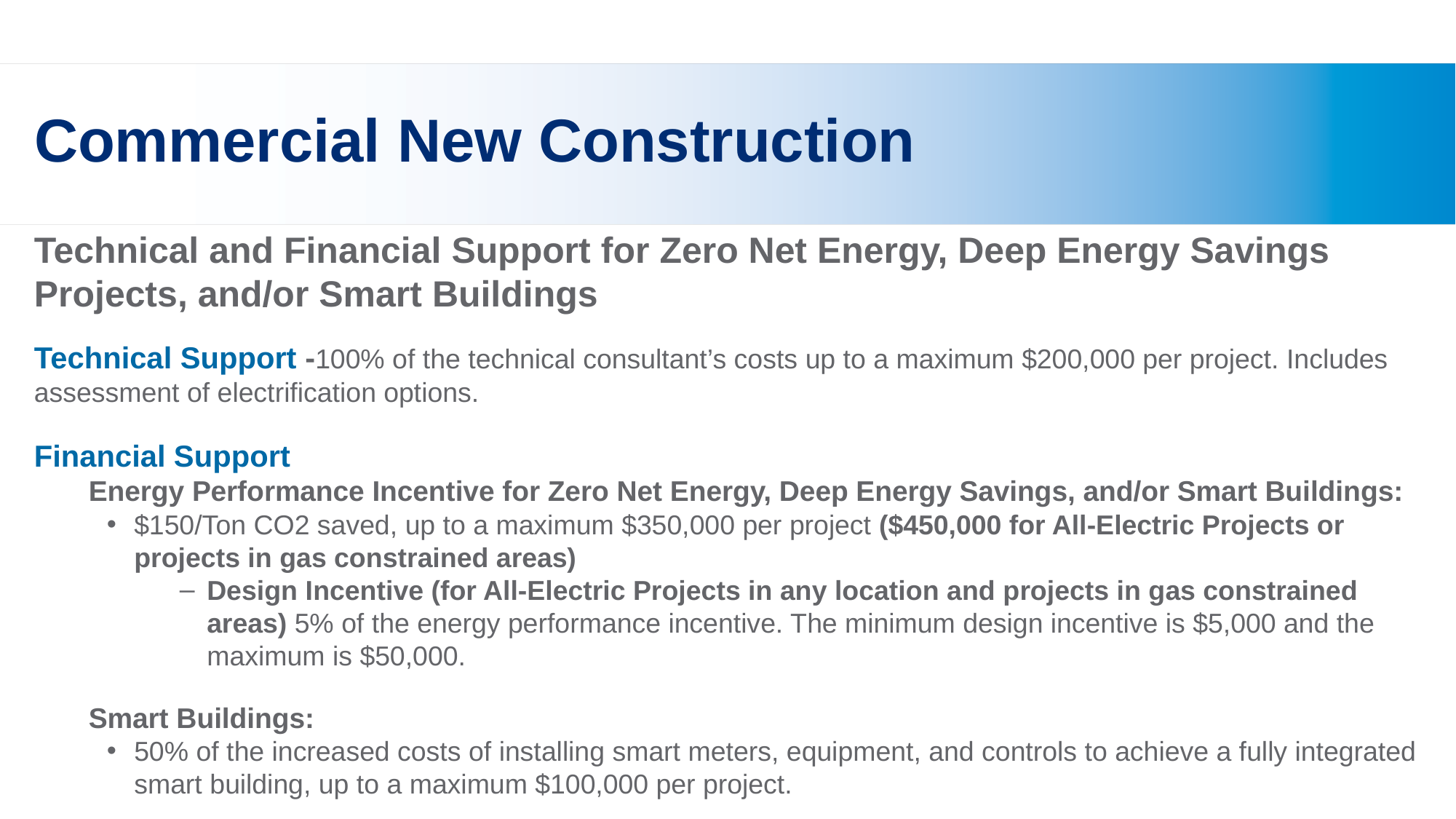

# Commercial New Construction
Technical and Financial Support for Zero Net Energy, Deep Energy Savings Projects, and/or Smart Buildings

Technical Support -100% of the technical consultant’s costs up to a maximum $200,000 per project. Includes assessment of electrification options.

Financial Support
Energy Performance Incentive for Zero Net Energy, Deep Energy Savings, and/or Smart Buildings:
$150/Ton CO2 saved, up to a maximum $350,000 per project ($450,000 for All-Electric Projects or projects in gas constrained areas)
Design Incentive (for All-Electric Projects in any location and projects in gas constrained areas) 5% of the energy performance incentive. The minimum design incentive is $5,000 and the maximum is $50,000.

Smart Buildings:
50% of the increased costs of installing smart meters, equipment, and controls to achieve a fully integrated smart building, up to a maximum $100,000 per project.